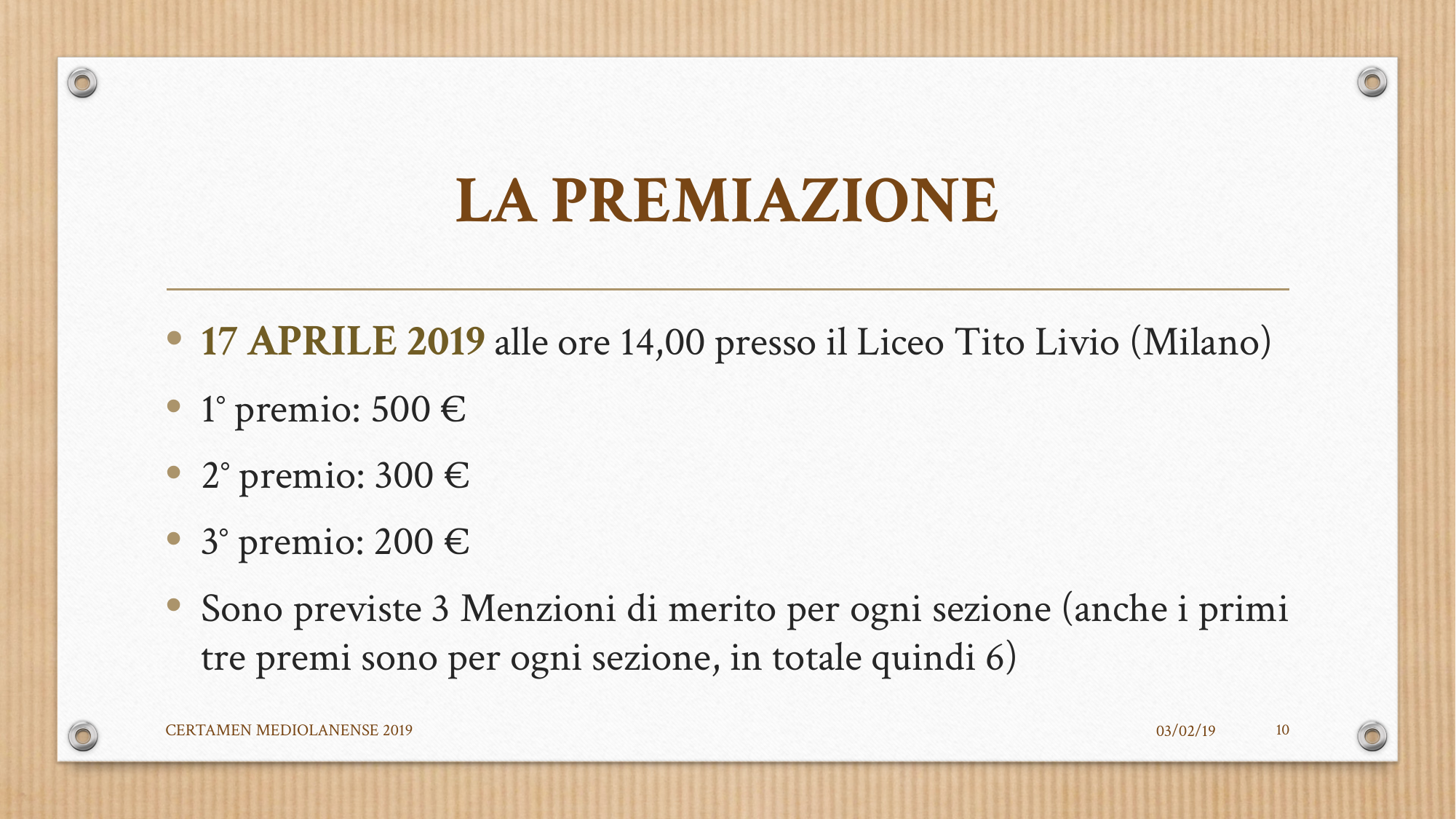

# LA PREMIAZIONE
17 APRILE 2019 alle ore 14,00 presso il Liceo Tito Livio (Milano)
1° premio: 500 €
2° premio: 300 €
3° premio: 200 €
Sono previste 3 Menzioni di merito per ogni sezione (anche i primi tre premi sono per ogni sezione, in totale quindi 6)
CERTAMEN MEDIOLANENSE 2019
03/02/19
10